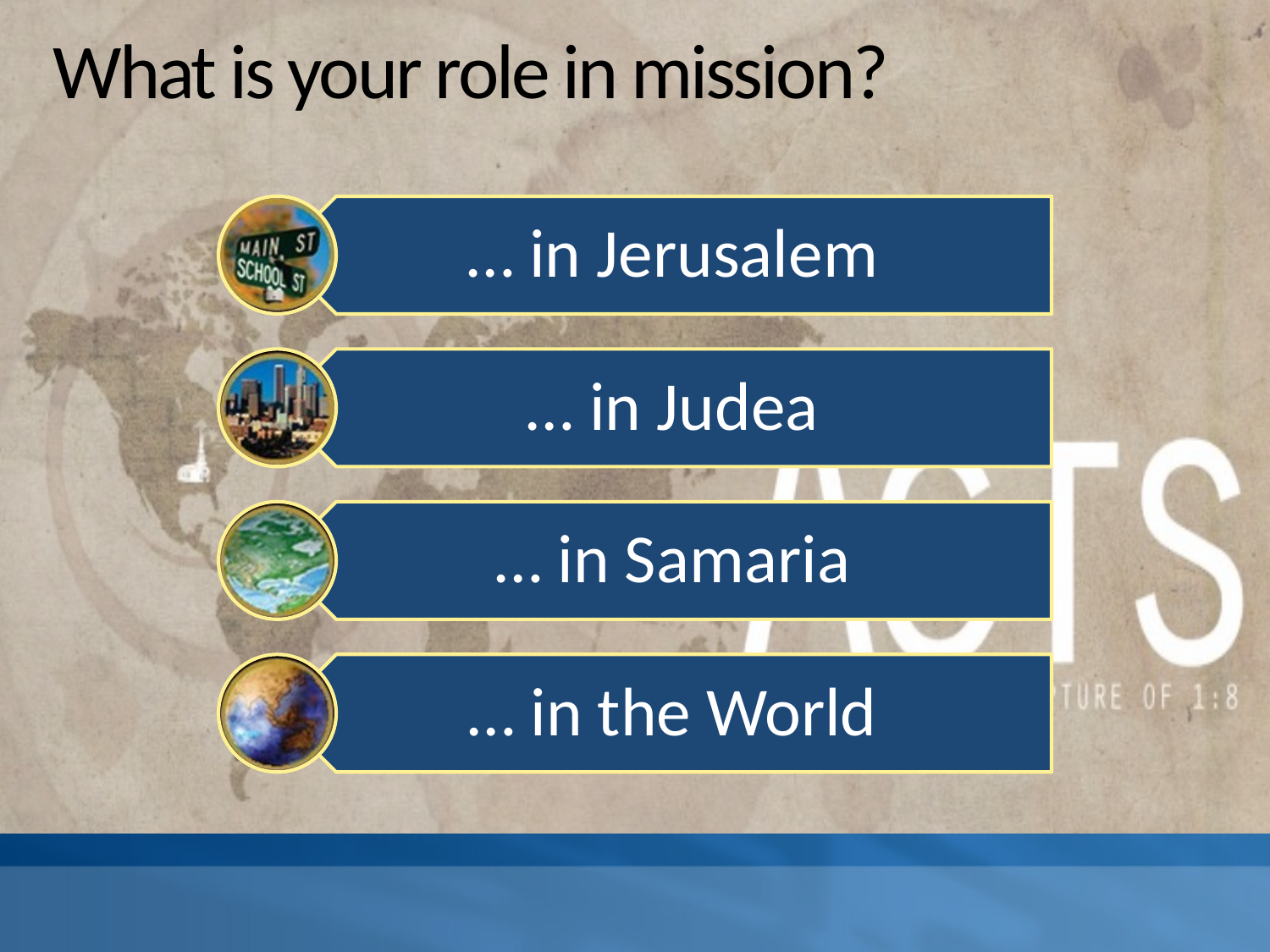

# What is your role in mission?
… in Jerusalem
… in Judea
… in Samaria
… in the World